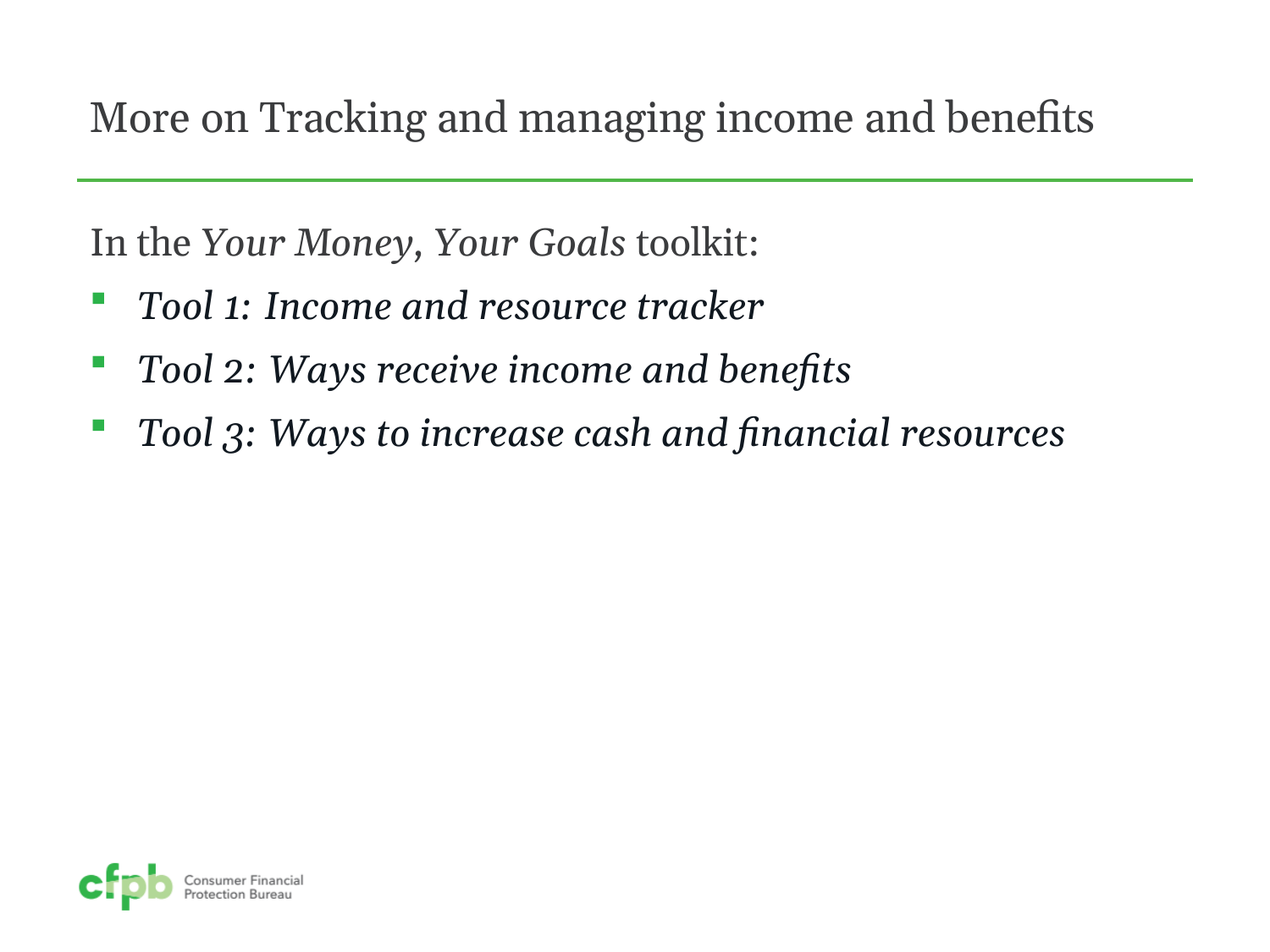

More on Tracking and managing income and benefits
In the Your Money, Your Goals toolkit:
Tool 1: Income and resource tracker
Tool 2: Ways receive income and benefits
Tool 3: Ways to increase cash and financial resources